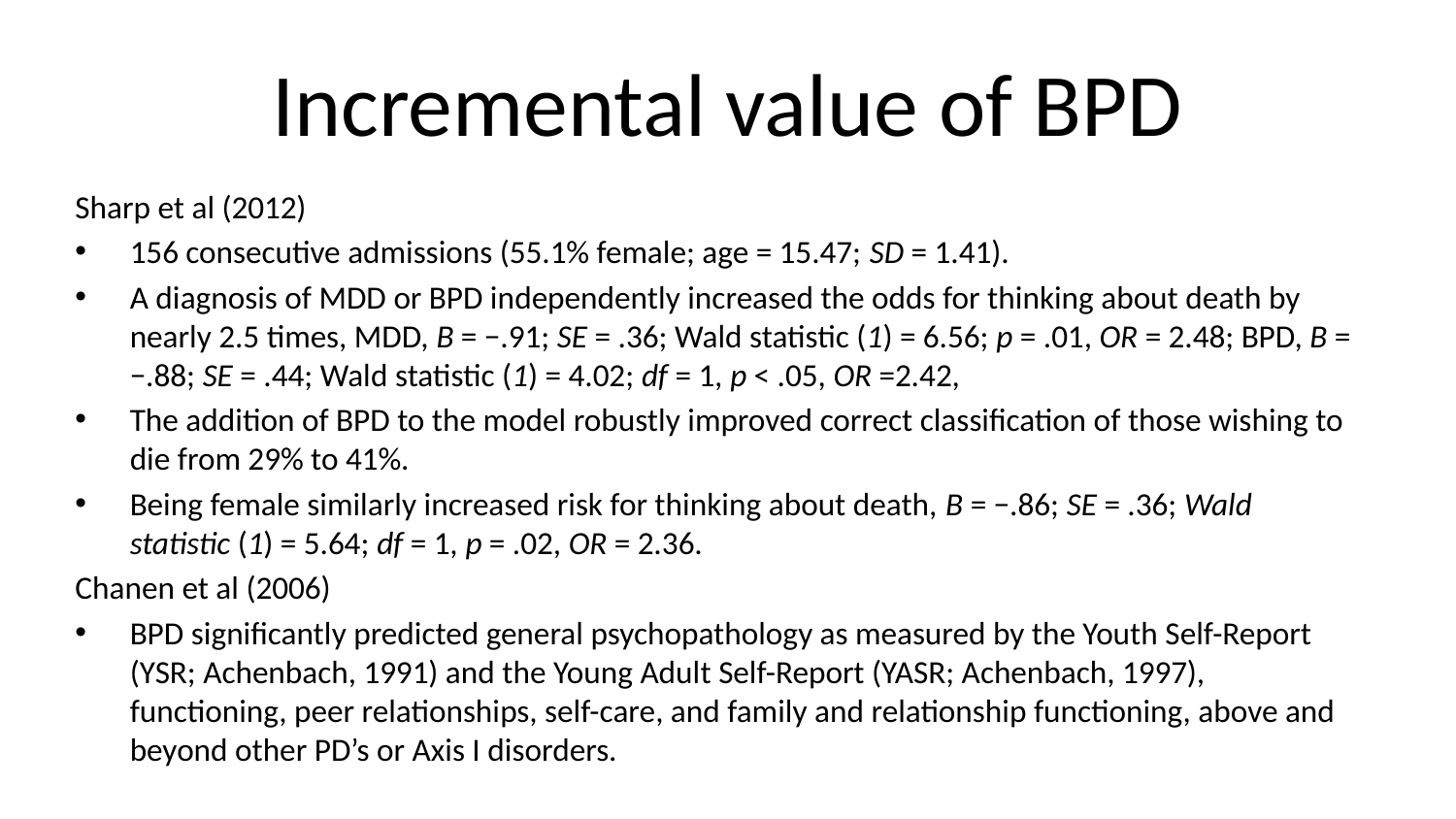

# Incremental value of BPD
Sharp et al (2012)
156 consecutive admissions (55.1% female; age = 15.47; SD = 1.41).
A diagnosis of MDD or BPD independently increased the odds for thinking about death by nearly 2.5 times, MDD, B = −.91; SE = .36; Wald statistic (1) = 6.56; p = .01, OR = 2.48; BPD, B = −.88; SE = .44; Wald statistic (1) = 4.02; df = 1, p < .05, OR =2.42,
The addition of BPD to the model robustly improved correct classification of those wishing to die from 29% to 41%.
Being female similarly increased risk for thinking about death, B = −.86; SE = .36; Wald statistic (1) = 5.64; df = 1, p = .02, OR = 2.36.
Chanen et al (2006)
BPD significantly predicted general psychopathology as measured by the Youth Self-Report (YSR; Achenbach, 1991) and the Young Adult Self-Report (YASR; Achenbach, 1997), functioning, peer relationships, self-care, and family and relationship functioning, above and beyond other PD’s or Axis I disorders.